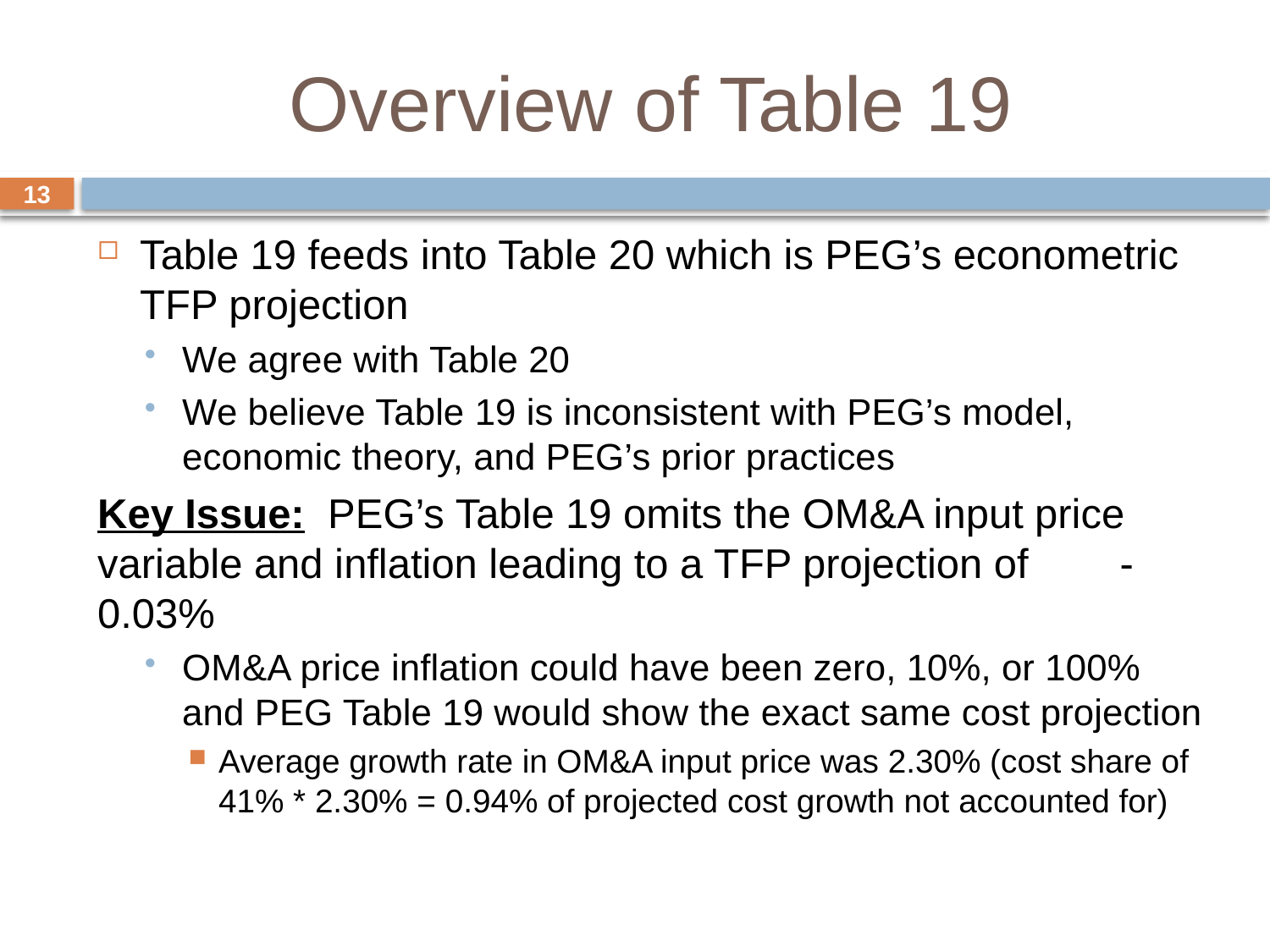

# Overview of Table 19
13
Table 19 feeds into Table 20 which is PEG’s econometric TFP projection
We agree with Table 20
We believe Table 19 is inconsistent with PEG’s model, economic theory, and PEG’s prior practices
Key Issue:  PEG’s Table 19 omits the OM&A input price variable and inflation leading to a TFP projection of        -0.03%
OM&A price inflation could have been zero, 10%, or 100% and PEG Table 19 would show the exact same cost projection
Average growth rate in OM&A input price was 2.30% (cost share of 41% * 2.30% = 0.94% of projected cost growth not accounted for)